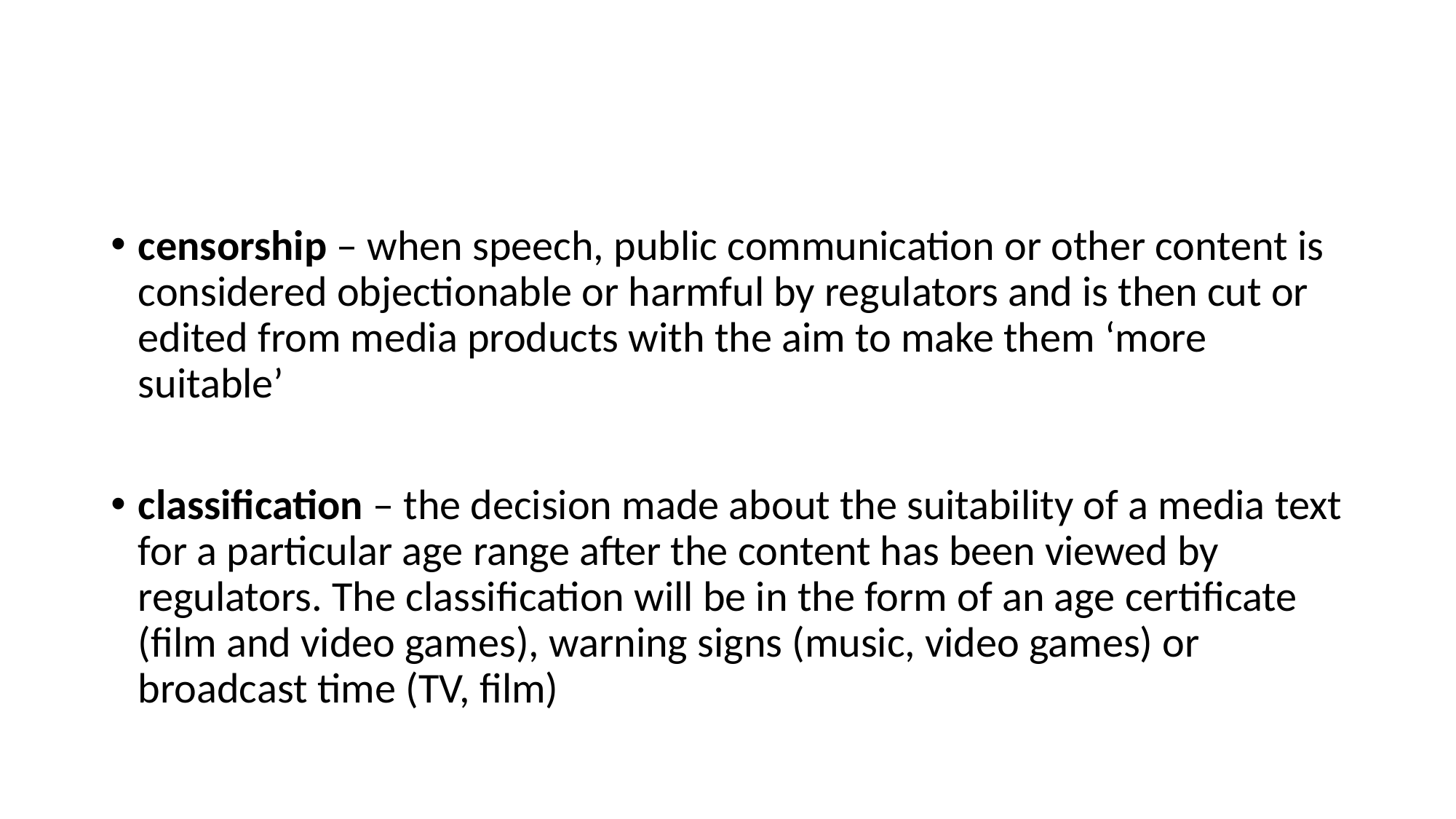

#
censorship – when speech, public communication or other content is considered objectionable or harmful by regulators and is then cut or edited from media products with the aim to make them ‘more suitable’

classification – the decision made about the suitability of a media text for a particular age range after the content has been viewed by regulators. The classification will be in the form of an age certificate (film and video games), warning signs (music, video games) or broadcast time (TV, film)